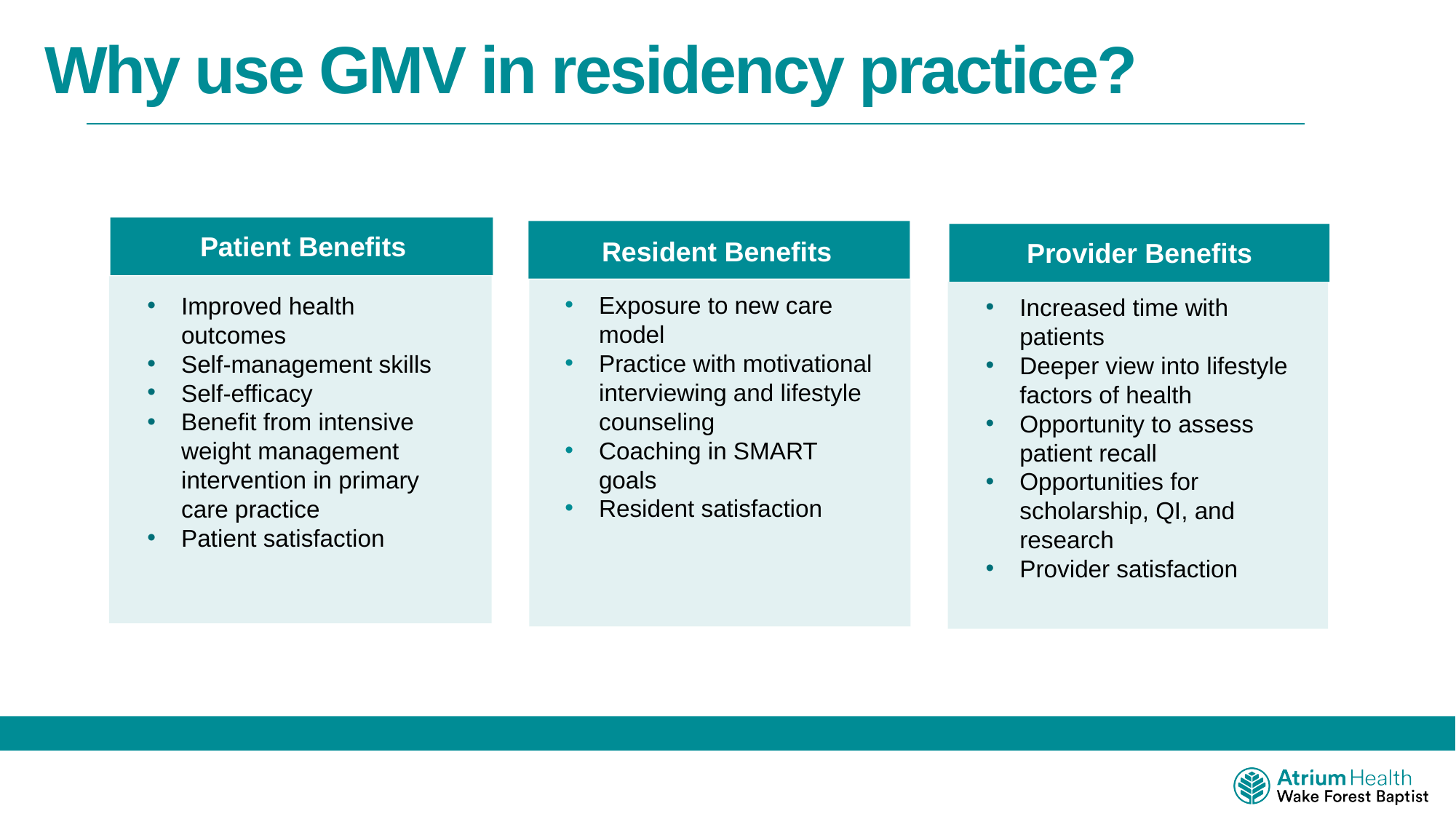

Why use GMV in residency practice?

Patient Benefits
Resident Benefits
Provider Benefits

Exposure to new care model
Practice with motivational interviewing and lifestyle counseling
Coaching in SMART goals
Resident satisfaction​
Improved health outcomes
Self-management skills
Self-efficacy
Benefit from intensive weight management intervention in primary care practice
Patient satisfaction
Increased time with patients
Deeper view into lifestyle factors of health
Opportunity to assess patient recall
Opportunities for scholarship, QI, and research
Provider satisfaction
5